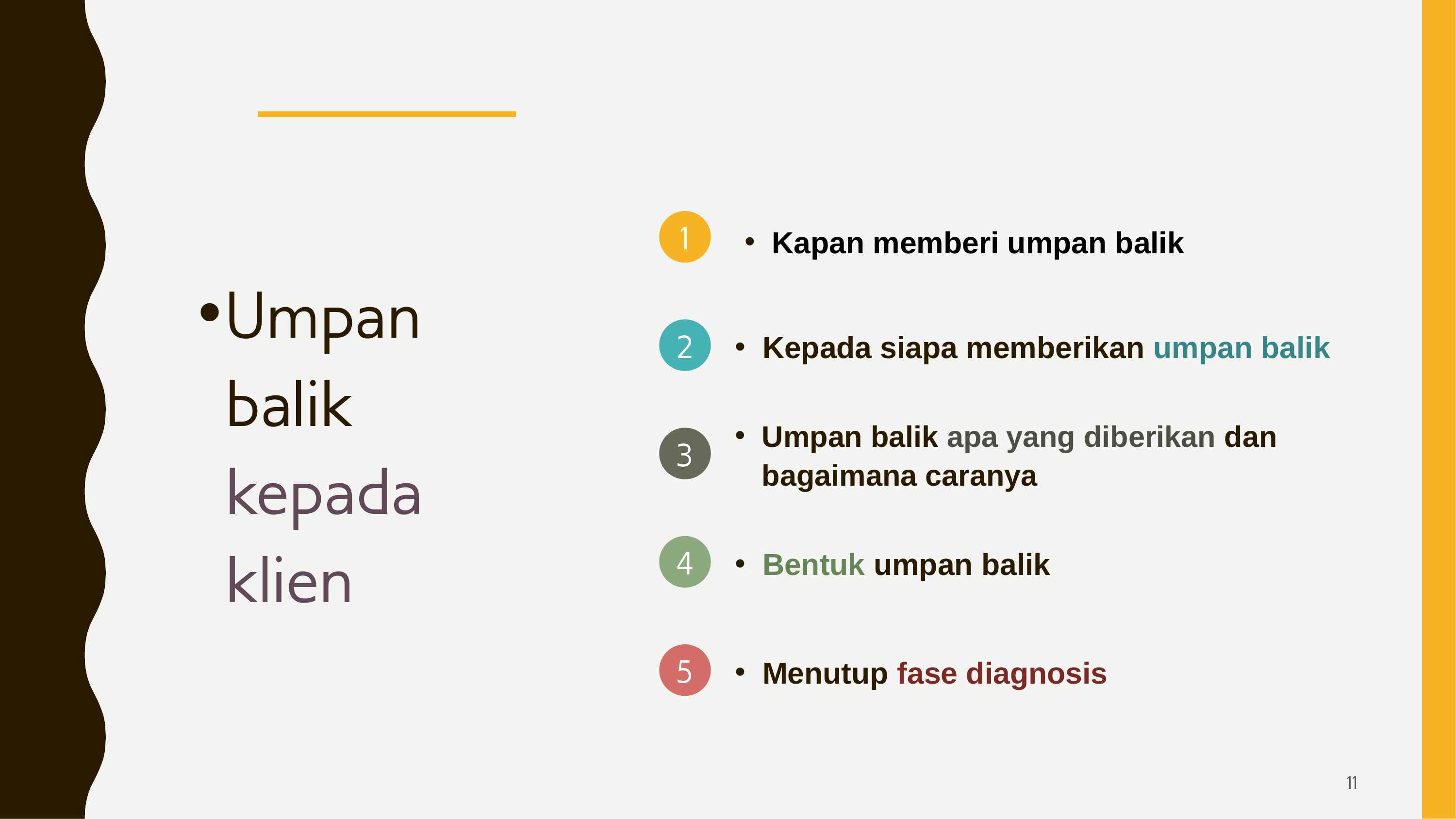

Kapan memberi umpan balik
Umpan balik kepada klien
Kepada siapa memberikan umpan balik
Umpan balik apa yang diberikan dan bagaimana caranya
Bentuk umpan balik
Menutup fase diagnosis
11